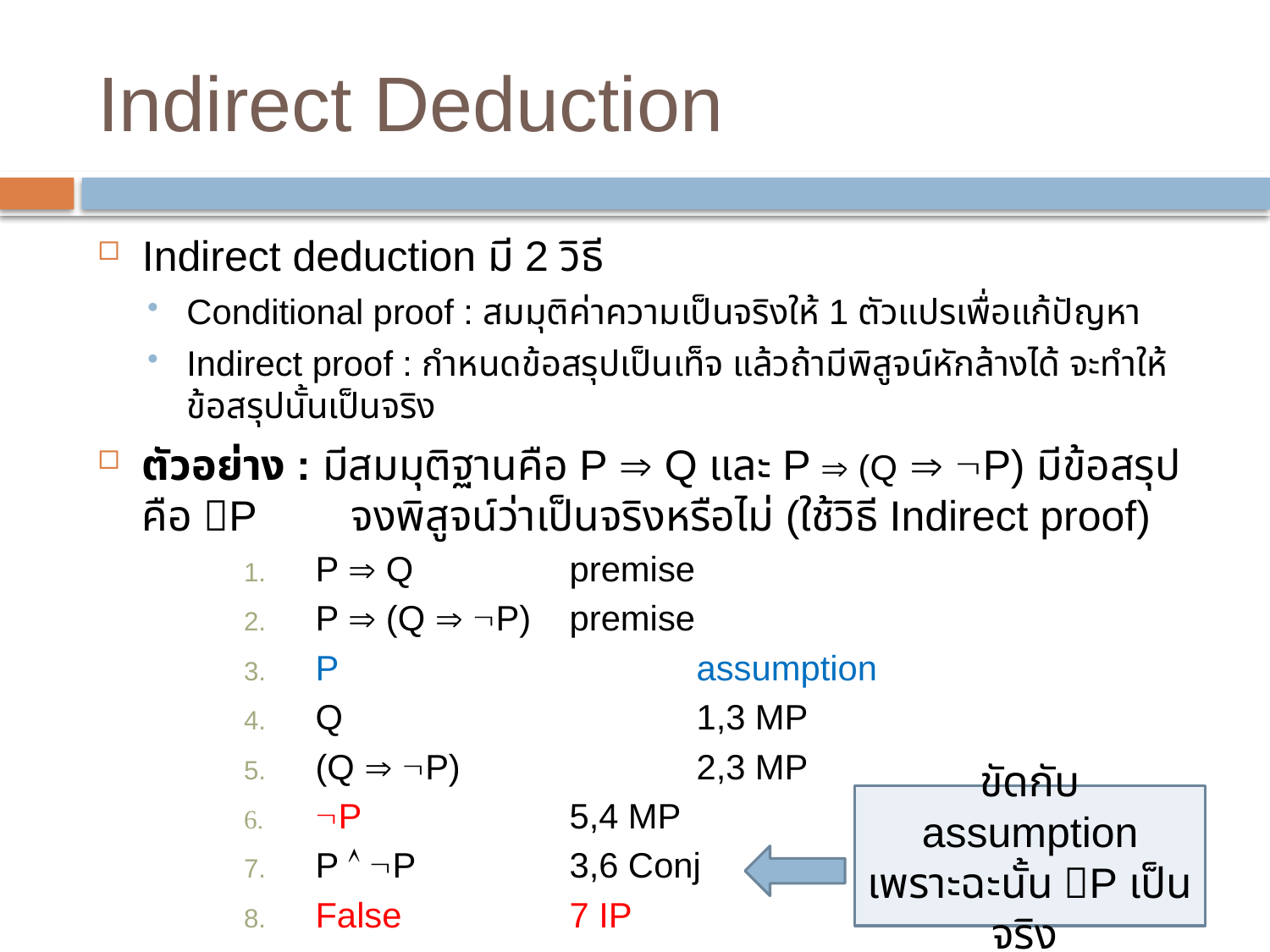

# Indirect Deduction
Indirect deduction มี 2 วิธี
Conditional proof : สมมุติค่าความเป็นจริงให้ 1 ตัวแปรเพื่อแก้ปัญหา
Indirect proof : กำหนดข้อสรุปเป็นเท็จ แล้วถ้ามีพิสูจน์หักล้างได้ จะทำให้ข้อสรุปนั้นเป็นจริง
ตัวอย่าง : มีสมมุติฐานคือ P ⇒ Q และ P ⇒ (Q ⇒ ¬P) มีข้อสรุปคือ ¬P        จงพิสูจน์ว่าเป็นจริงหรือไม่ (ใช้วิธี Indirect proof)
P ⇒ Q		premise
P ⇒ (Q ⇒ ¬P)	premise
P			assumption
Q			1,3 MP
(Q ⇒ ¬P)		2,3 MP
¬P		5,4 MP
P ∧ ¬P		3,6 Conj
False		7 IP

ขัดกับ assumption
เพราะฉะนั้น ¬P เป็นจริง